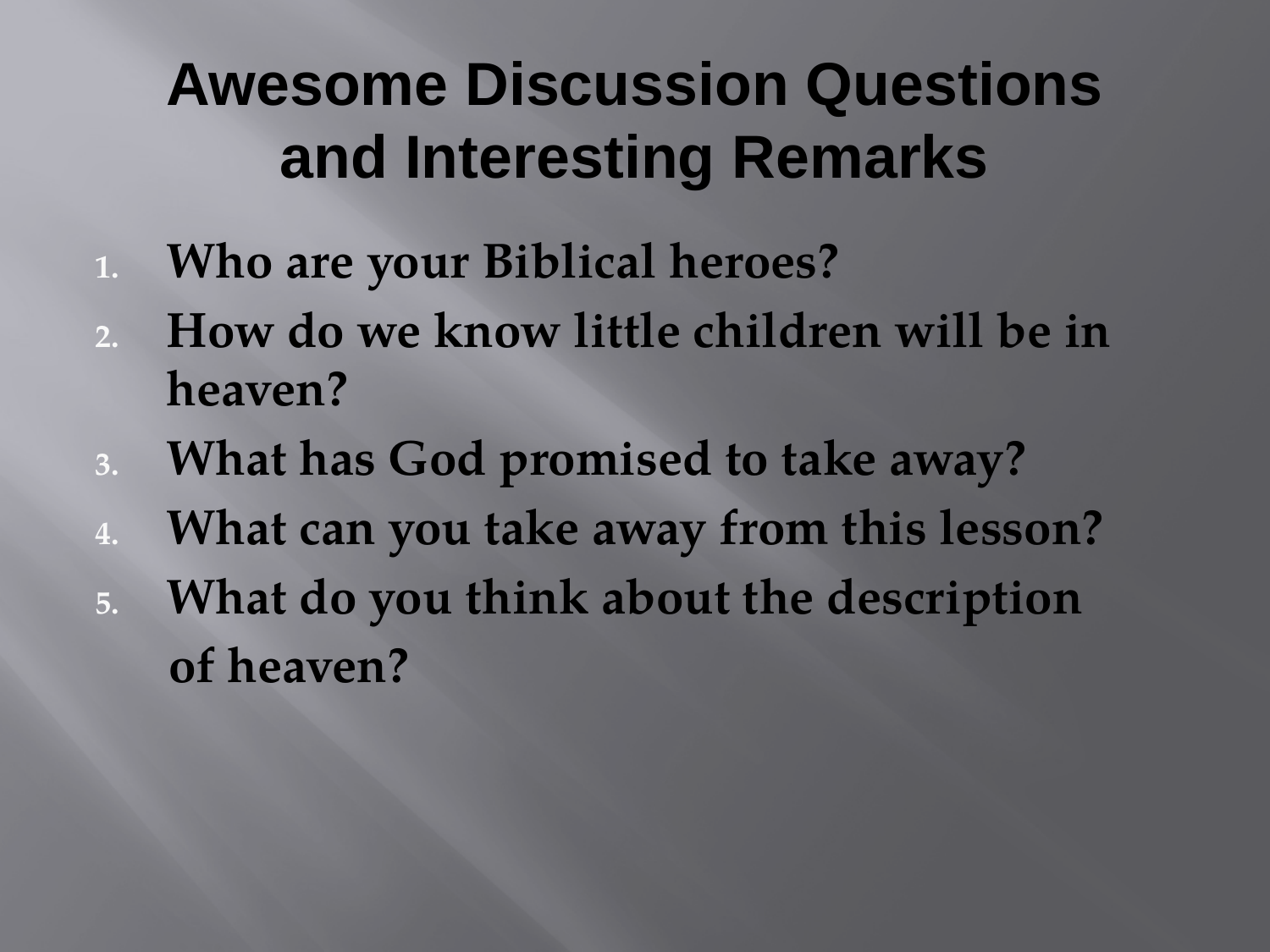

# Awesome Discussion Questions and Interesting Remarks
Who are your Biblical heroes?
How do we know little children will be in heaven?
What has God promised to take away?
What can you take away from this lesson?
What do you think about the description
      of heaven?